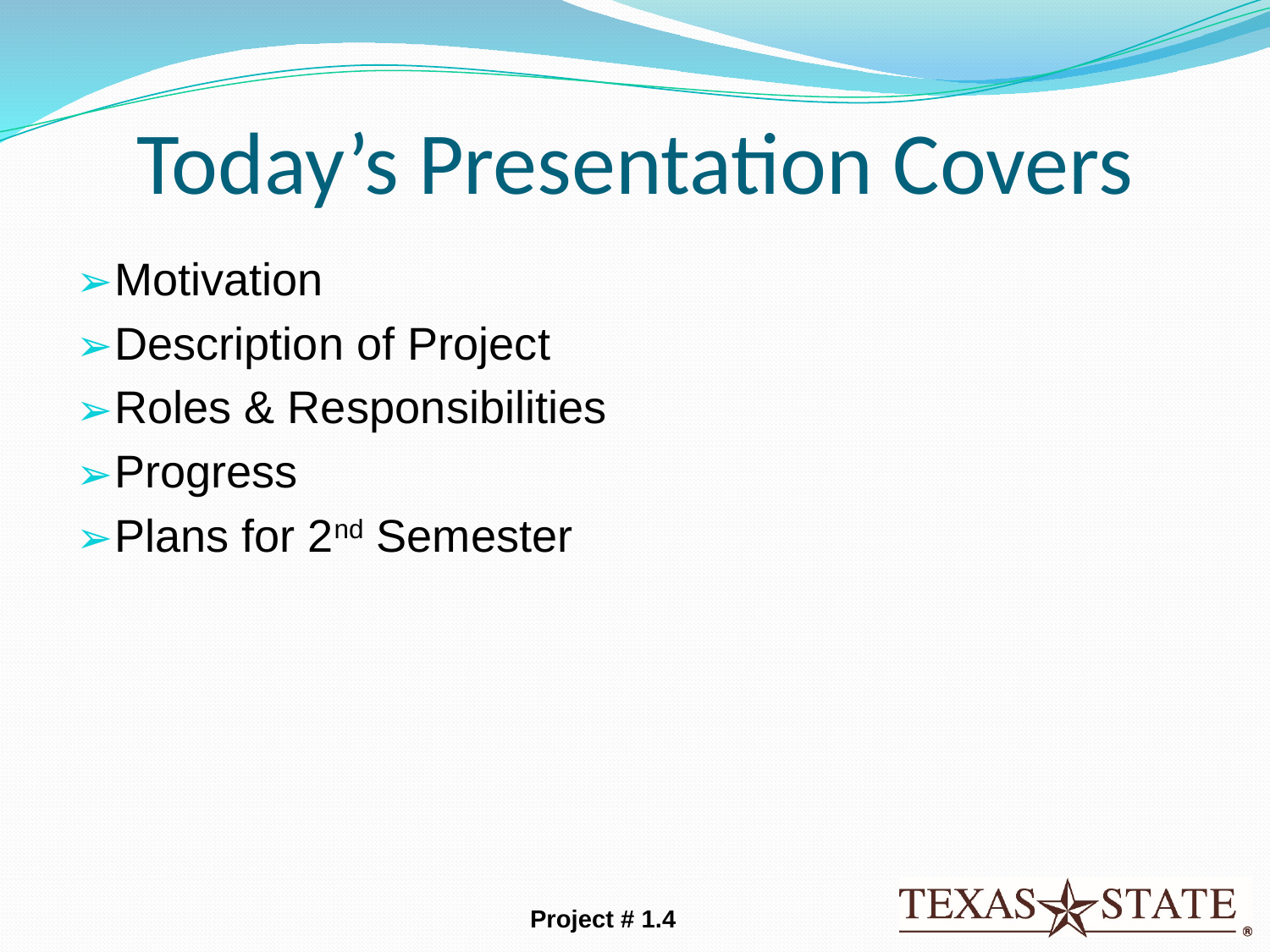

# Today’s Presentation Covers
Motivation
Description of Project
Roles & Responsibilities
Progress
Plans for 2nd Semester
Project # 1.4